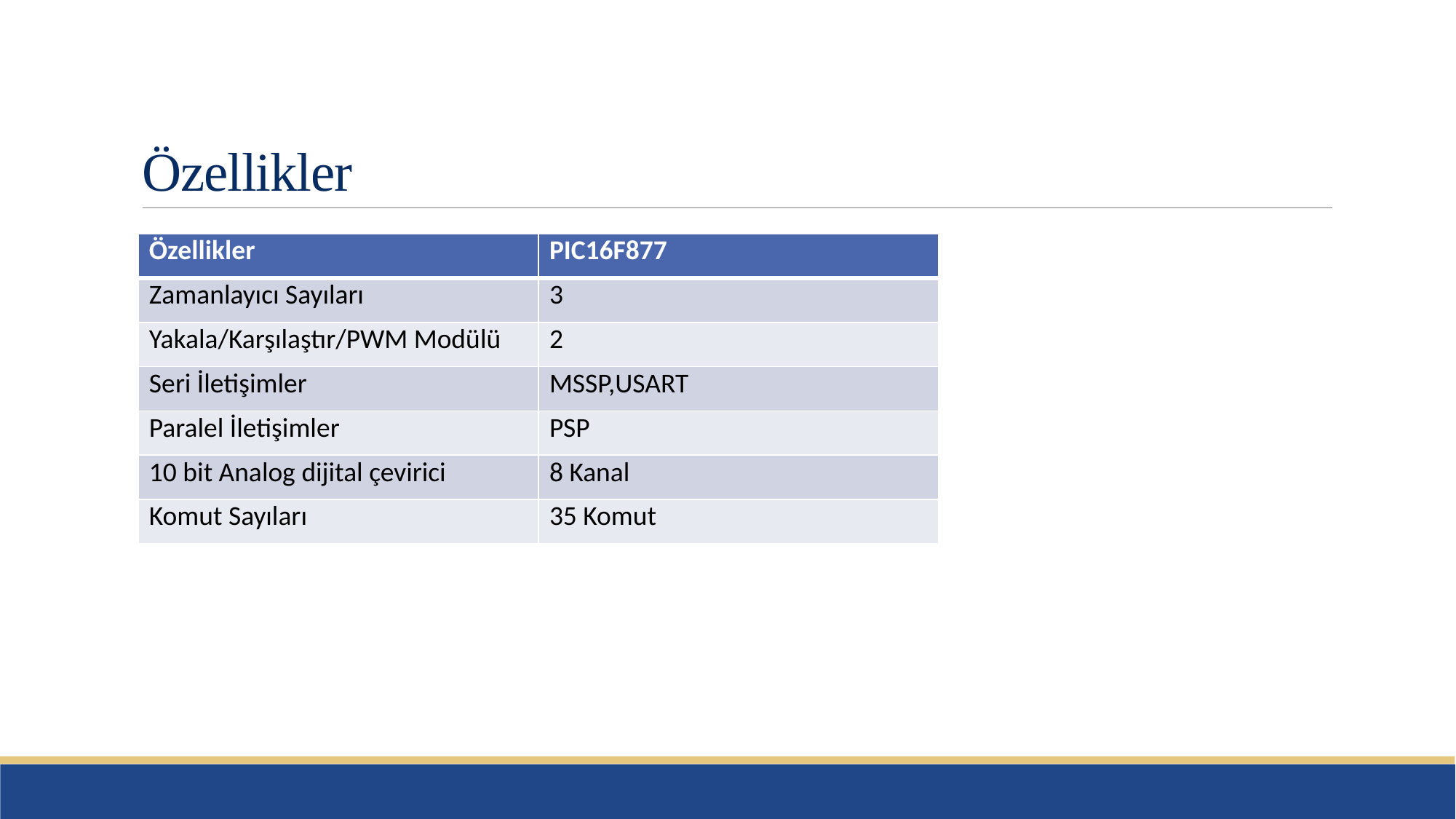

# Özellikler
| Özellikler | PIC16F877 |
| --- | --- |
| Zamanlayıcı Sayıları | 3 |
| Yakala/Karşılaştır/PWM Modülü | 2 |
| Seri İletişimler | MSSP,USART |
| Paralel İletişimler | PSP |
| 10 bit Analog dijital çevirici | 8 Kanal |
| Komut Sayıları | 35 Komut |